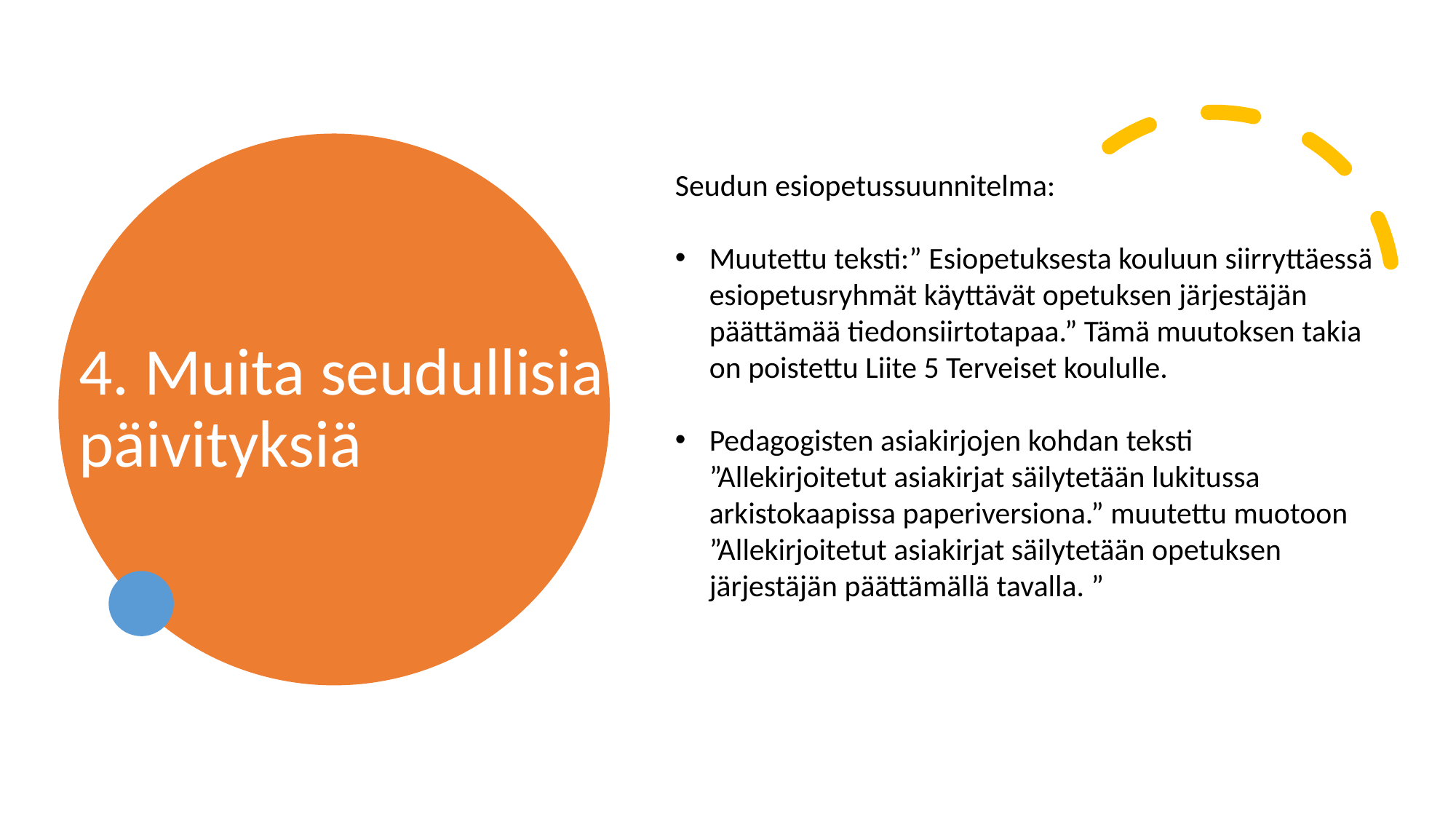

Seudun esiopetussuunnitelma:

Muutettu teksti:” Esiopetuksesta kouluun siirryttäessä esiopetusryhmät käyttävät opetuksen järjestäjän päättämää tiedonsiirtotapaa.” Tämä muutoksen takia on poistettu Liite 5 Terveiset koululle.

Pedagogisten asiakirjojen kohdan teksti ”Allekirjoitetut asiakirjat säilytetään lukitussa arkistokaapissa paperiversiona.” muutettu muotoon ”Allekirjoitetut asiakirjat säilytetään opetuksen järjestäjän päättämällä tavalla. ”

# 4. Muita seudullisia päivityksiä